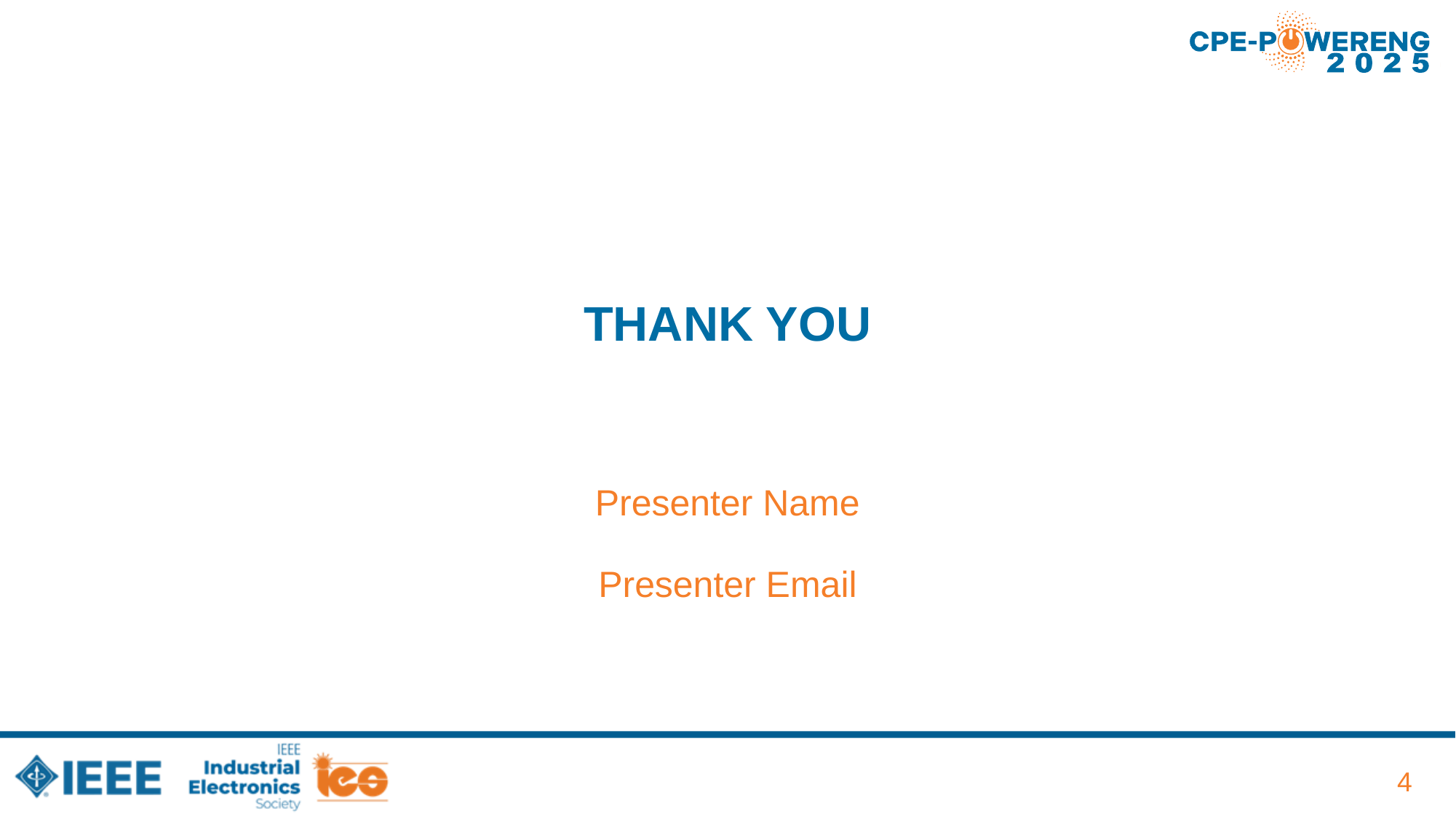

# Thank You
Presenter Name
Presenter Email
4